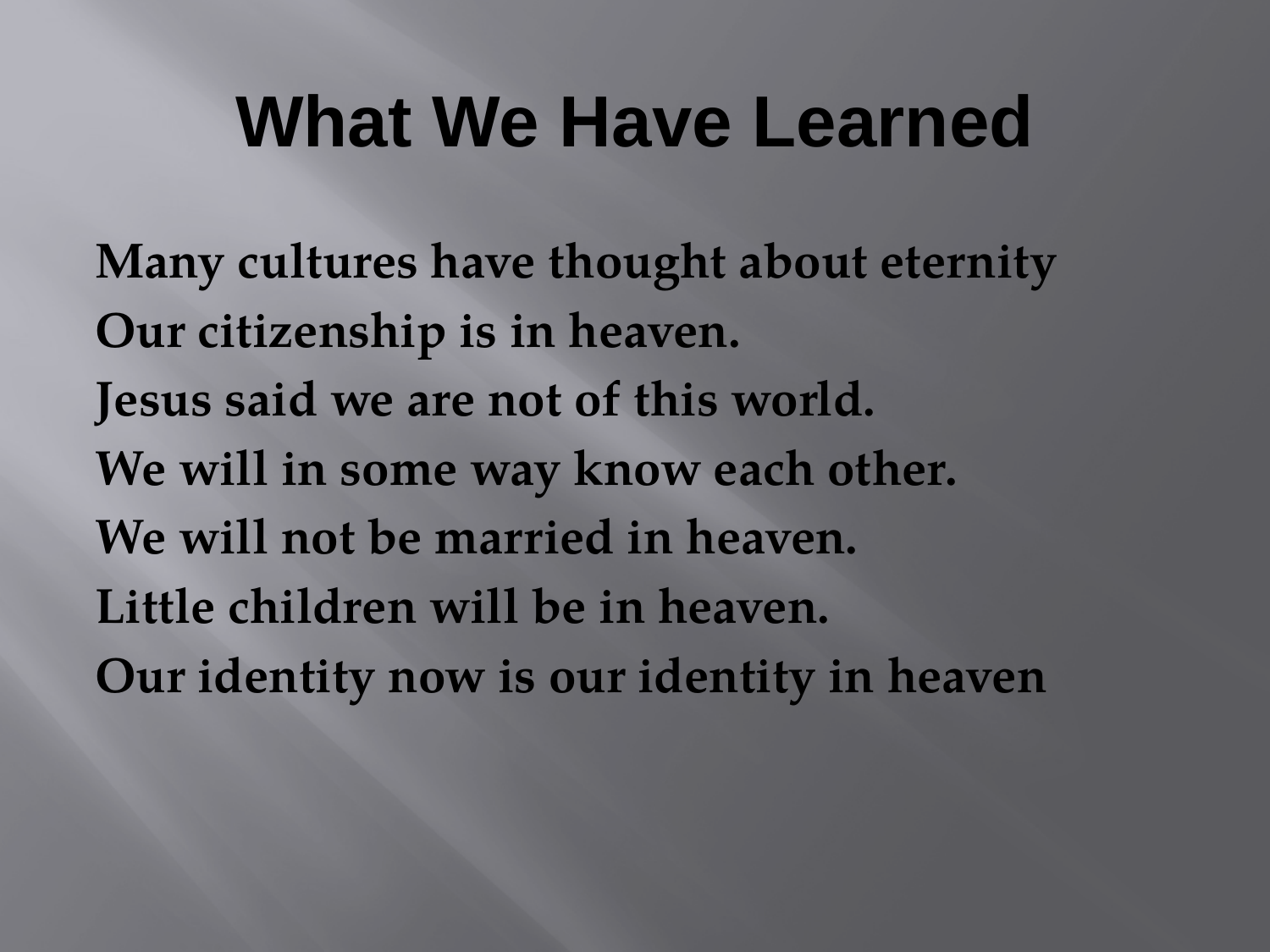

# What We Have Learned
Many cultures have thought about eternity
Our citizenship is in heaven.
Jesus said we are not of this world.
We will in some way know each other.
We will not be married in heaven.
Little children will be in heaven.
Our identity now is our identity in heaven